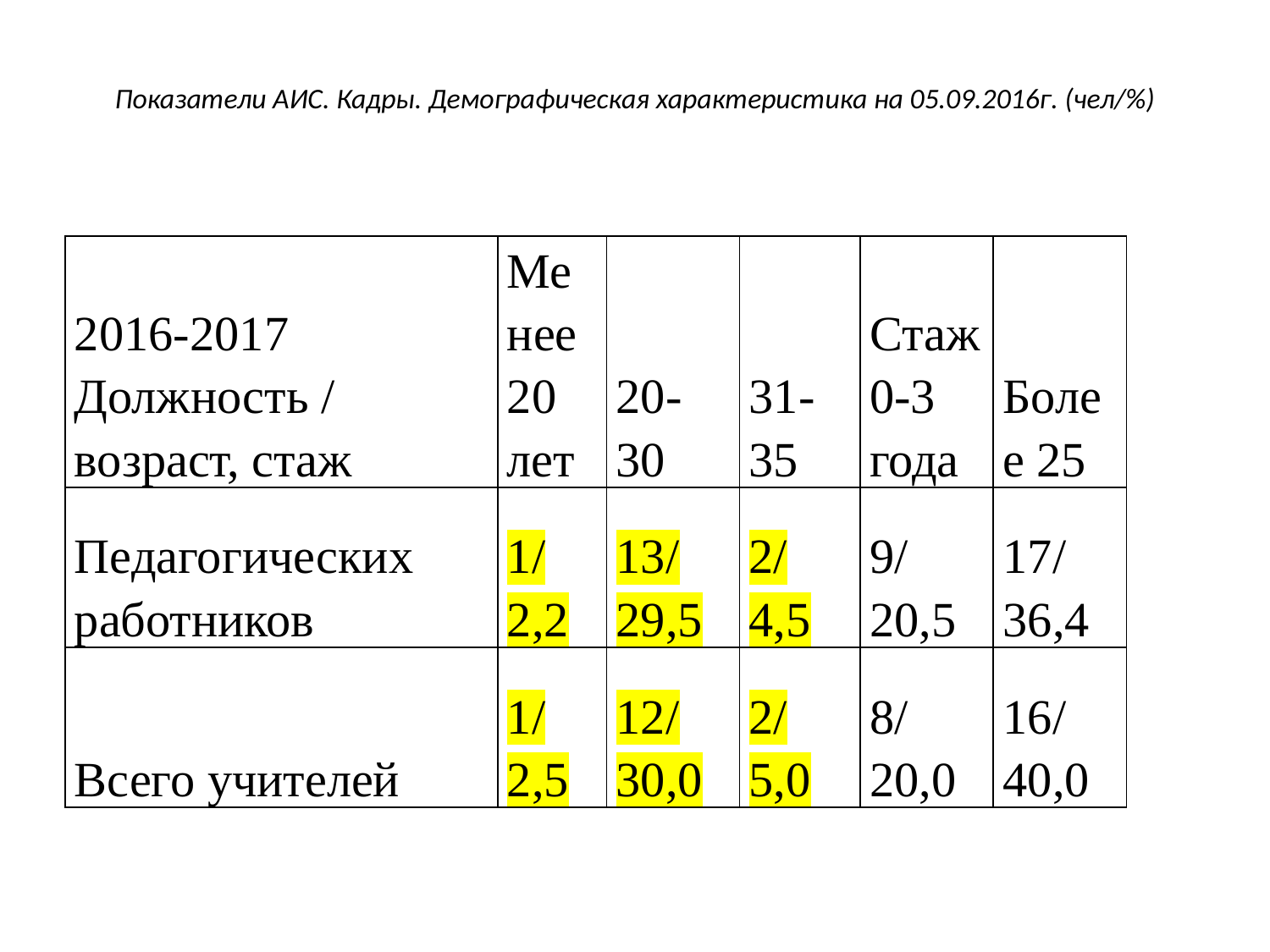

# Показатели АИС. Кадры. Демографическая характеристика на 05.09.2016г. (чел/%)
| 2016-2017 Должность / возраст, стаж | Менее 20 лет | 20-30 | 31-35 | Стаж 0-3 года | Более 25 |
| --- | --- | --- | --- | --- | --- |
| Педагогических работников | 1/ 2,2 | 13/ 29,5 | 2/ 4,5 | 9/ 20,5 | 17/ 36,4 |
| Всего учителей | 1/ 2,5 | 12/ 30,0 | 2/ 5,0 | 8/ 20,0 | 16/ 40,0 |